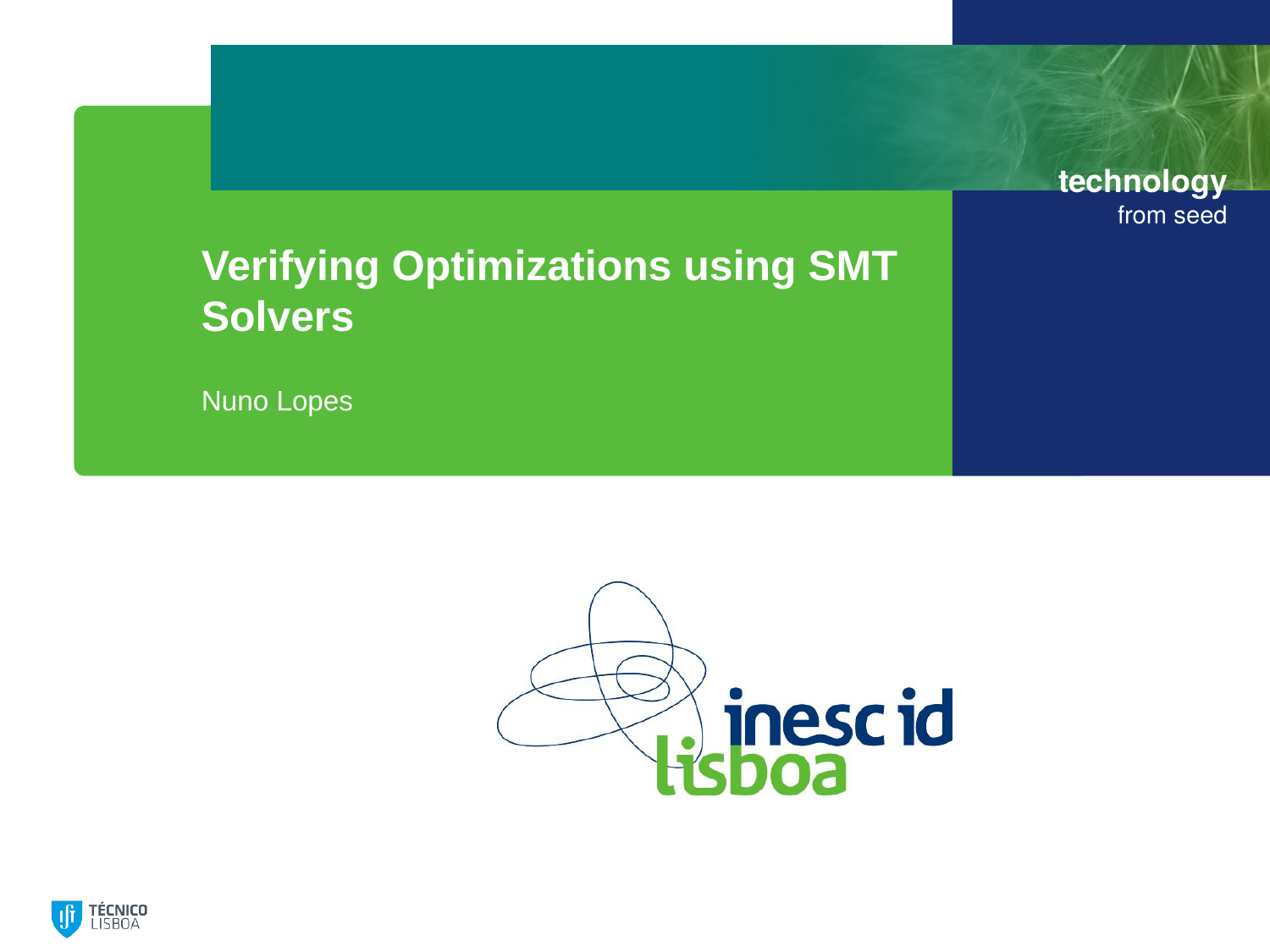

# Verifying Optimizations using SMT Solvers
Nuno Lopes